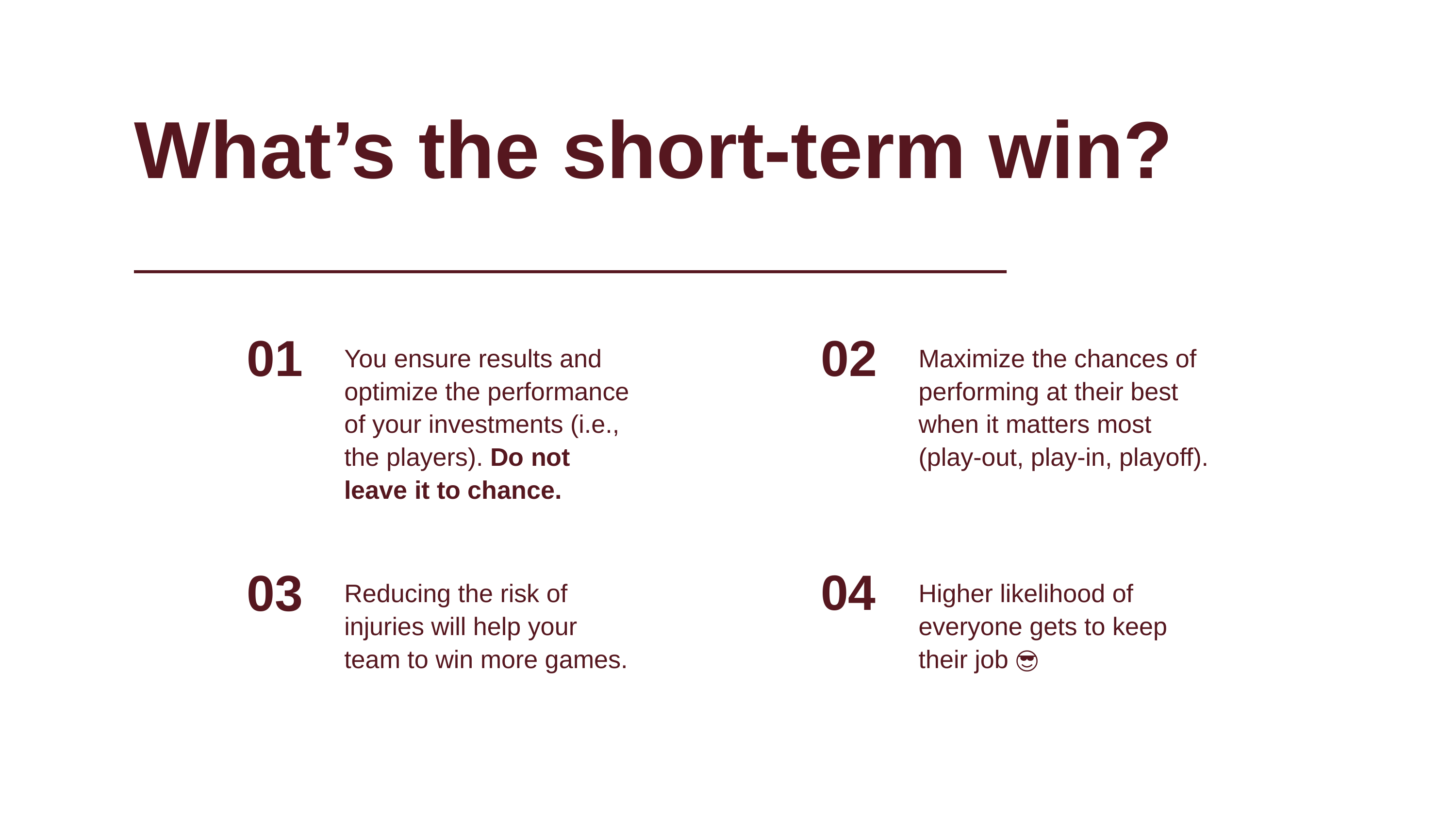

What’s the short-term win?

01
You ensure results and optimize the performance of your investments (i.e., the players). Do not leave it to chance.
02
Maximize the chances of performing at their best when it matters most (play-out, play-in, playoff).
03
Reducing the risk of injuries will help your team to win more games.
04
Higher likelihood of everyone gets to keep their job 😎